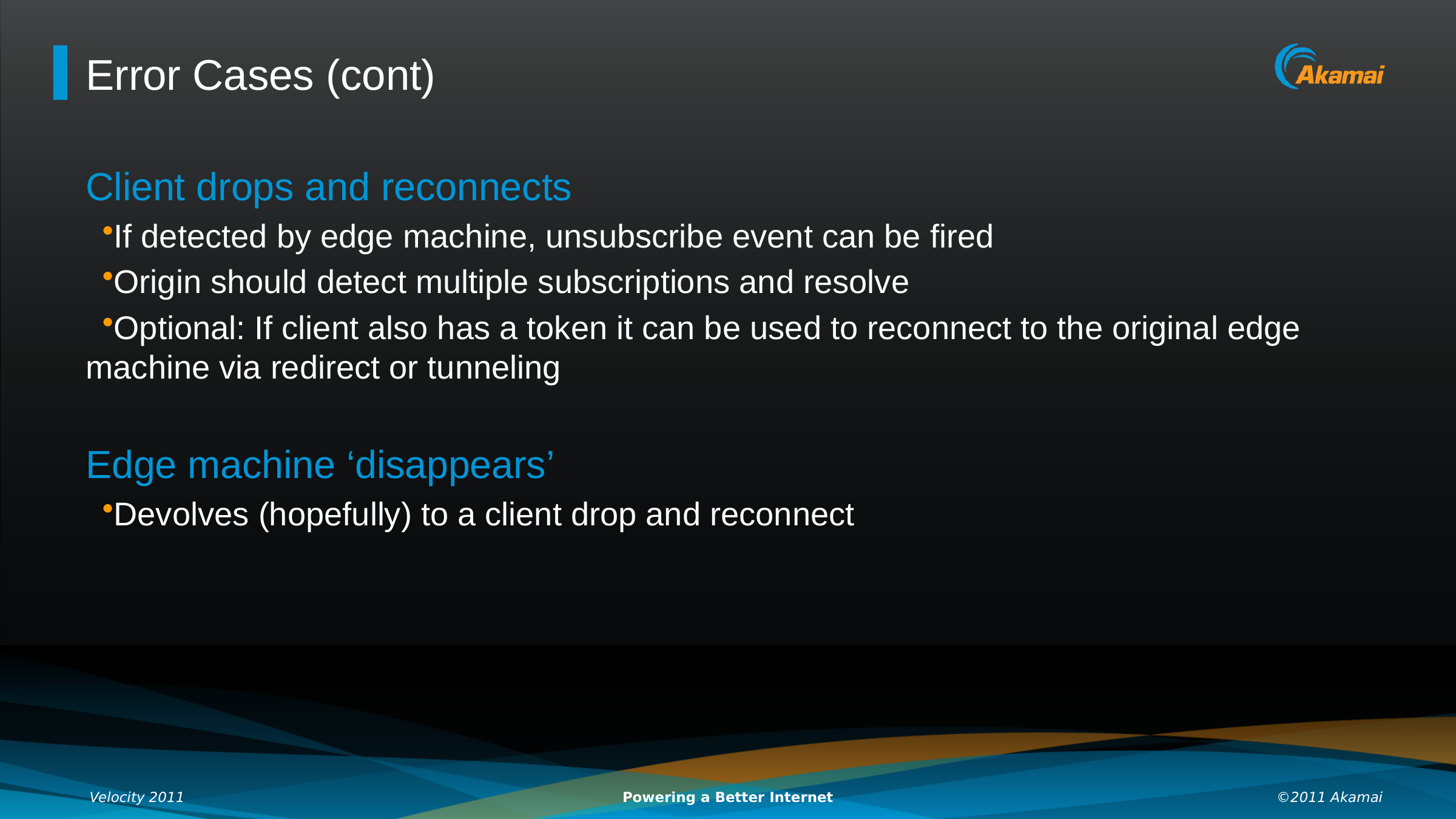

# Error Cases (cont)
Client drops and reconnects
If detected by edge machine, unsubscribe event can be fired
Origin should detect multiple subscriptions and resolve
Optional: If client also has a token it can be used to reconnect to the original edge machine via redirect or tunneling

Edge machine ‘disappears’
Devolves (hopefully) to a client drop and reconnect